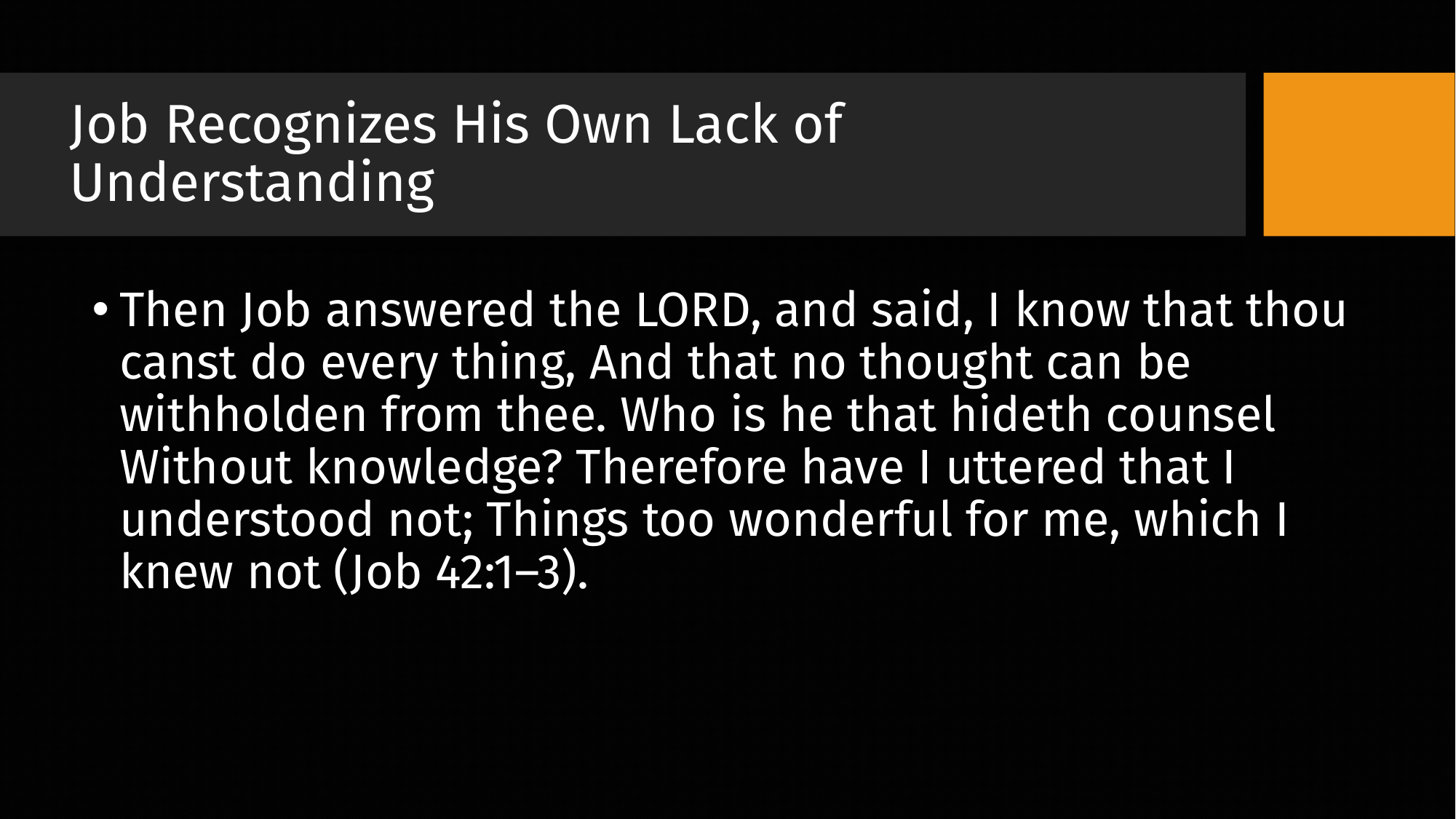

# Job Recognizes His Own Lack of Understanding
Then Job answered the LORD, and said, I know that thou canst do every thing, And that no thought can be withholden from thee. Who is he that hideth counsel Without knowledge? Therefore have I uttered that I understood not; Things too wonderful for me, which I knew not (Job 42:1–3).